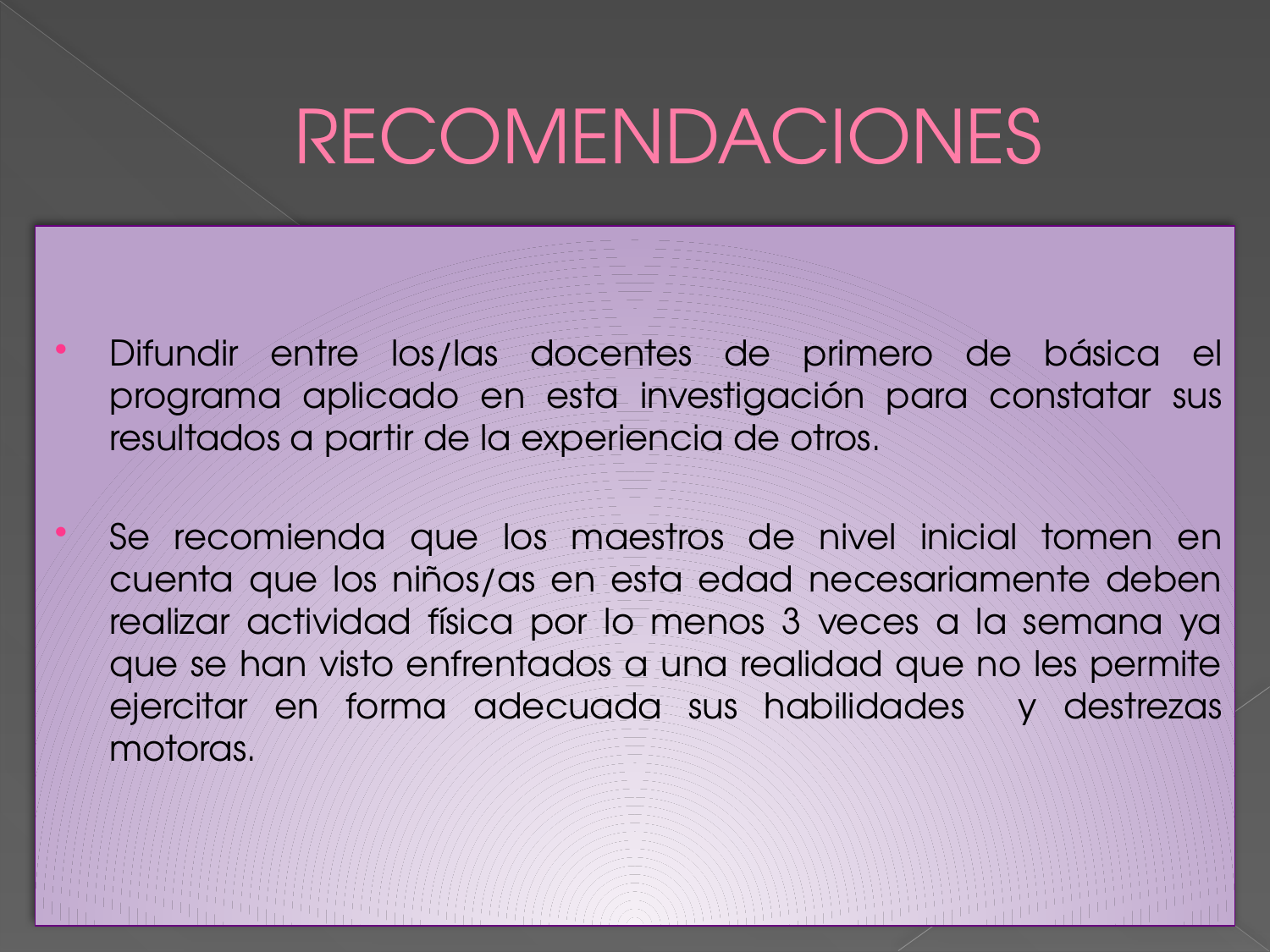

# RECOMENDACIONES

Difundir entre los/las docentes de primero de básica el programa aplicado en esta investigación para constatar sus resultados a partir de la experiencia de otros.

Se recomienda que los maestros de nivel inicial tomen en cuenta que los niños/as en esta edad necesariamente deben realizar actividad física por lo menos 3 veces a la semana ya que se han visto enfrentados a una realidad que no les permite ejercitar en forma adecuada sus habilidades  y destrezas motoras.